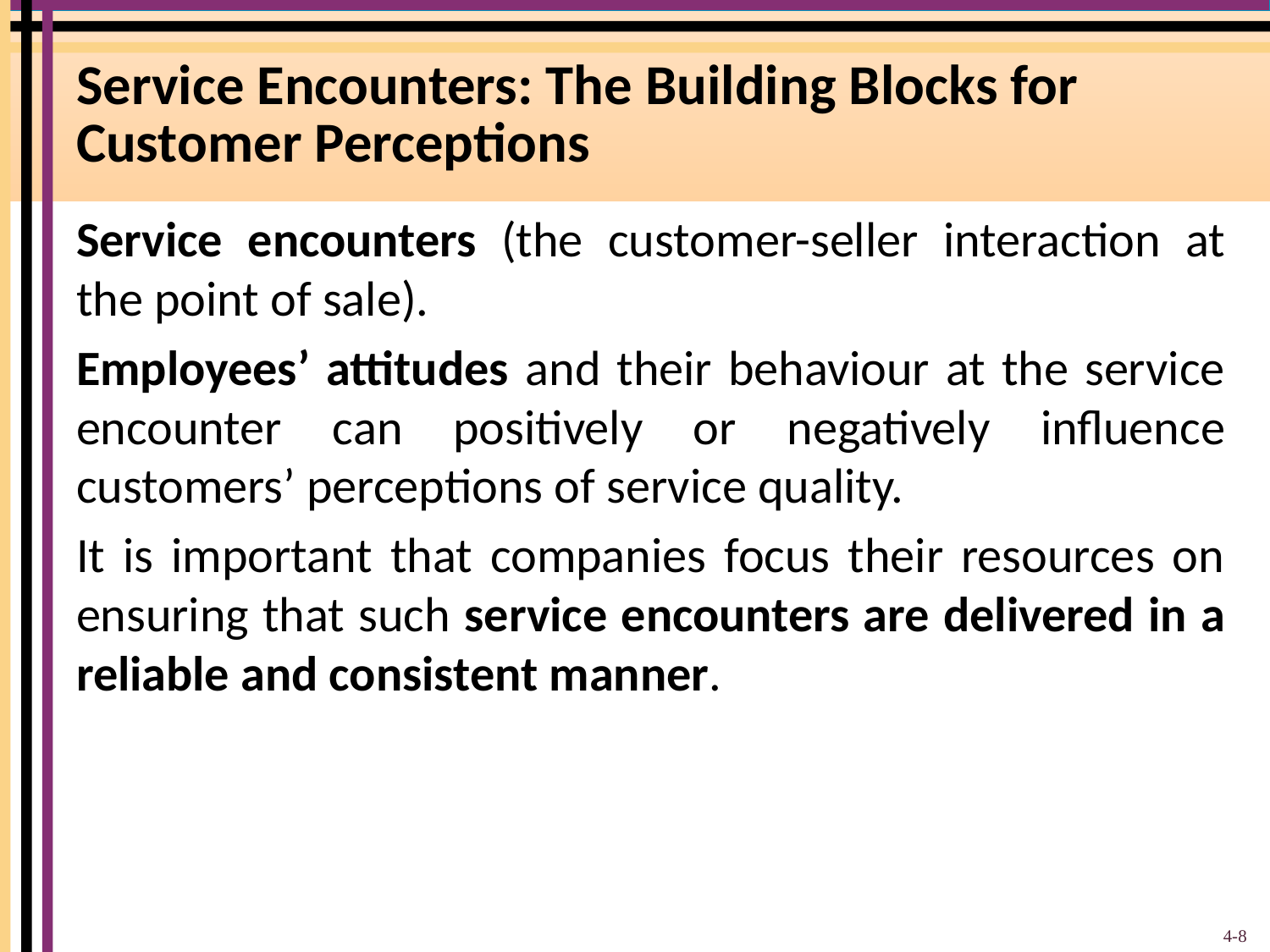

# Service Encounters: The Building Blocks for Customer Perceptions
Service encounters (the customer-seller interaction at the point of sale).
Employees’ attitudes and their behaviour at the service encounter can positively or negatively influence customers’ perceptions of service quality.
It is important that companies focus their resources on ensuring that such service encounters are delivered in a reliable and consistent manner.
4-8